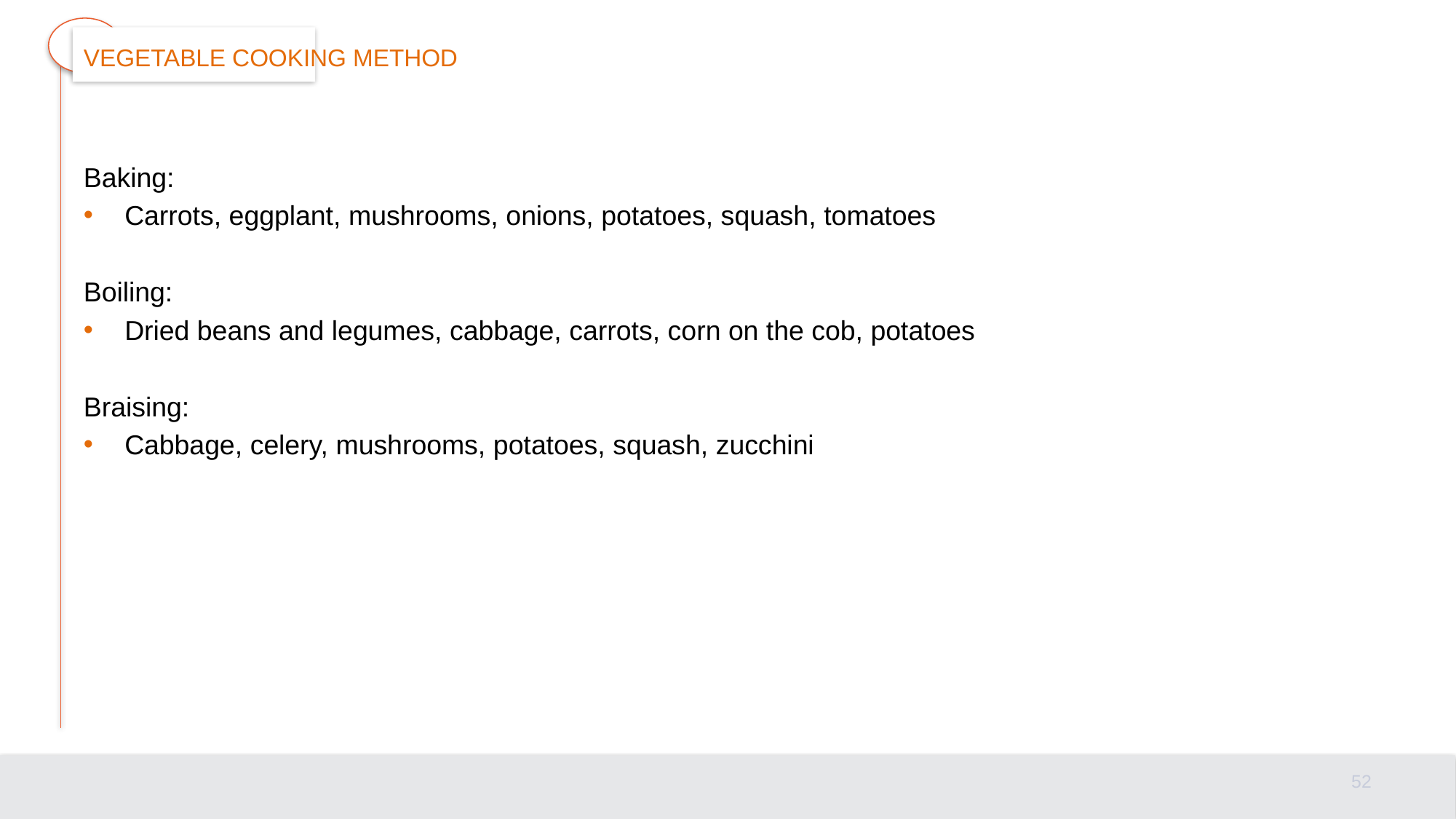

# Vegetable cooking method
Baking:
Carrots, eggplant, mushrooms, onions, potatoes, squash, tomatoes

Boiling:
Dried beans and legumes, cabbage, carrots, corn on the cob, potatoes

Braising:
Cabbage, celery, mushrooms, potatoes, squash, zucchini

52